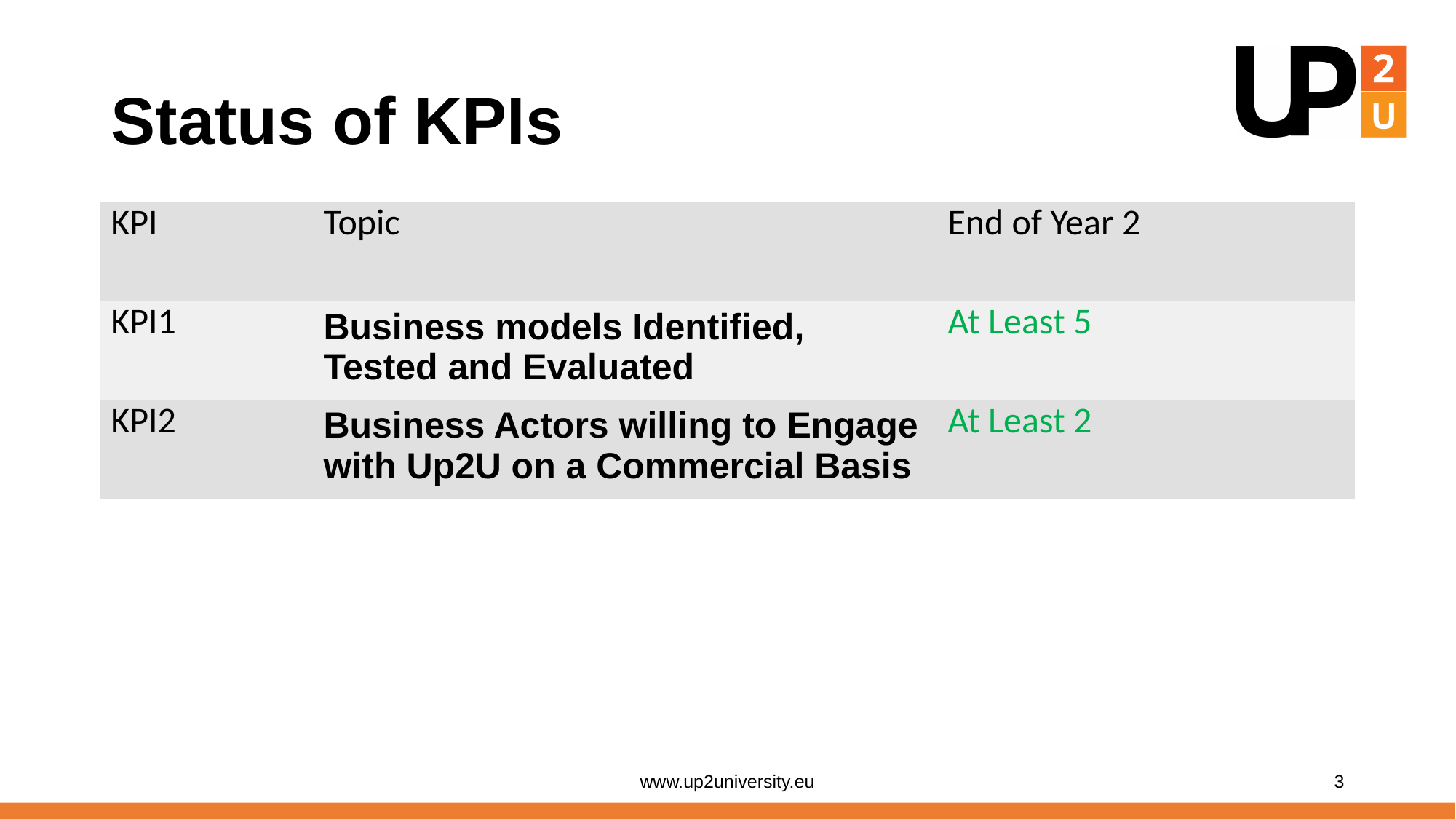

# Status of KPIs
| KPI | Topic | End of Year 2 |
| --- | --- | --- |
| KPI1 | Business models Identified, Tested and Evaluated | At Least 5 |
| KPI2 | Business Actors willing to Engage with Up2U on a Commercial Basis | At Least 2 |
www.up2university.eu
3